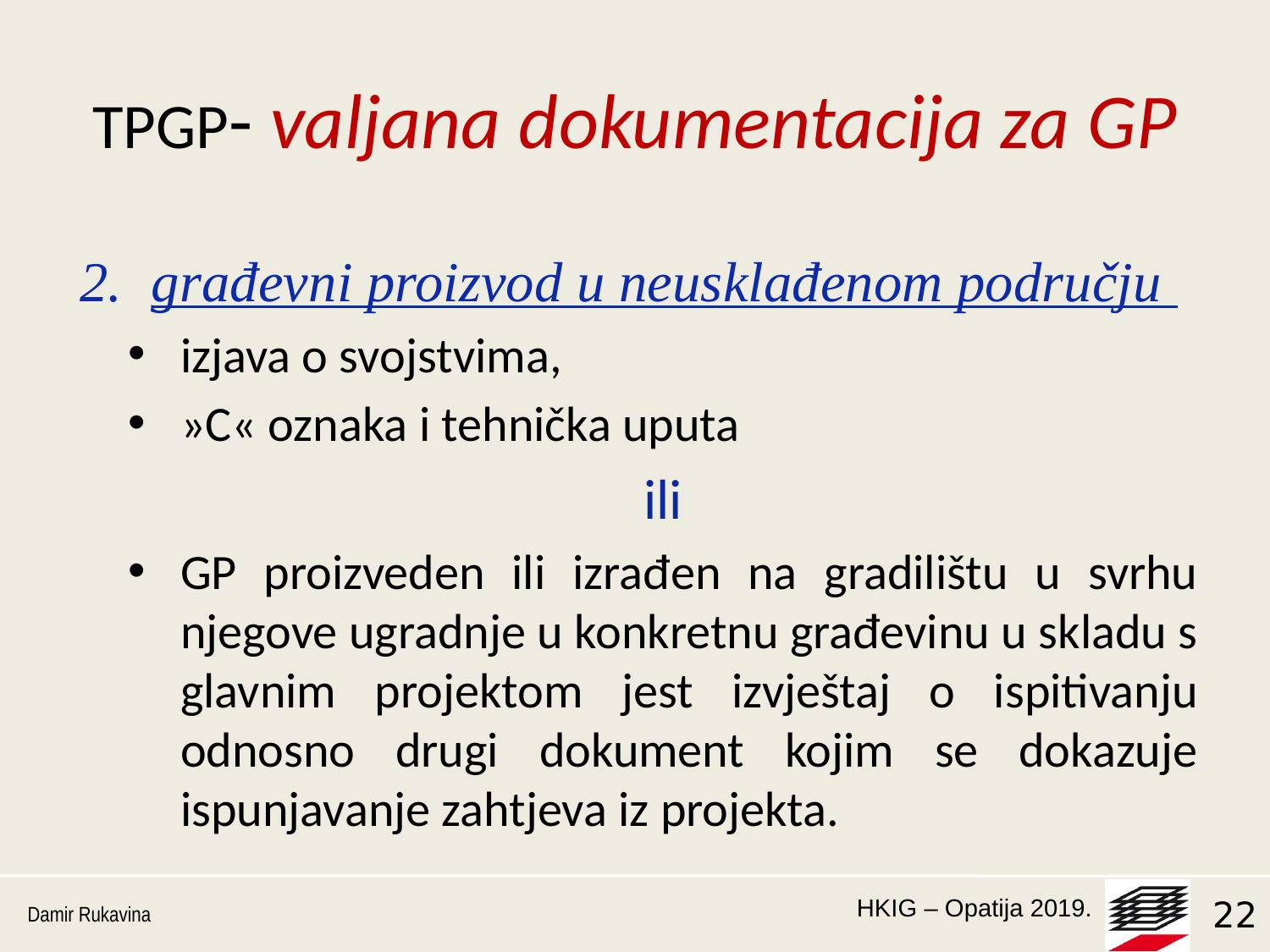

# TPGP- valjana dokumentacija za GP

građevni proizvod u neusklađenom području
izjava o svojstvima,
»C« oznaka i tehnička uputa
ili
GP proizveden ili izrađen na gradilištu u svrhu njegove ugradnje u konkretnu građevinu u skladu s glavnim projektom jest izvještaj o ispitivanju odnosno drugi dokument kojim se dokazuje ispunjavanje zahtjeva iz projekta.

Damir Rukavina
22